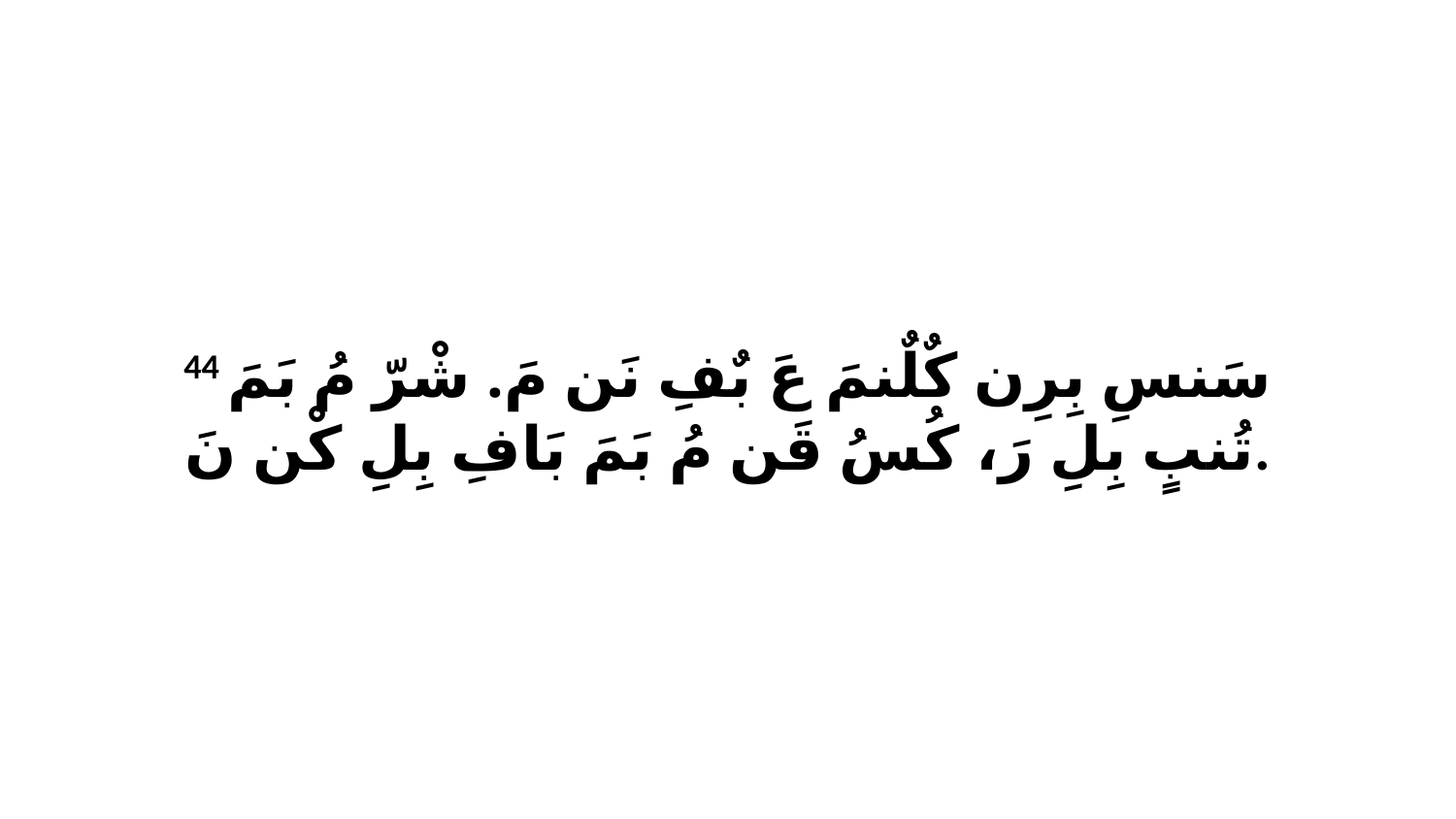

44 سَنسِ بِرِن كٌلٌنمَ عَ بٌفِ نَن مَ. شْرّ مُ بَمَ تُنبٍ بِلِ رَ، كُسُ قَن مُ بَمَ بَافِ بِلِ كْن نَ.